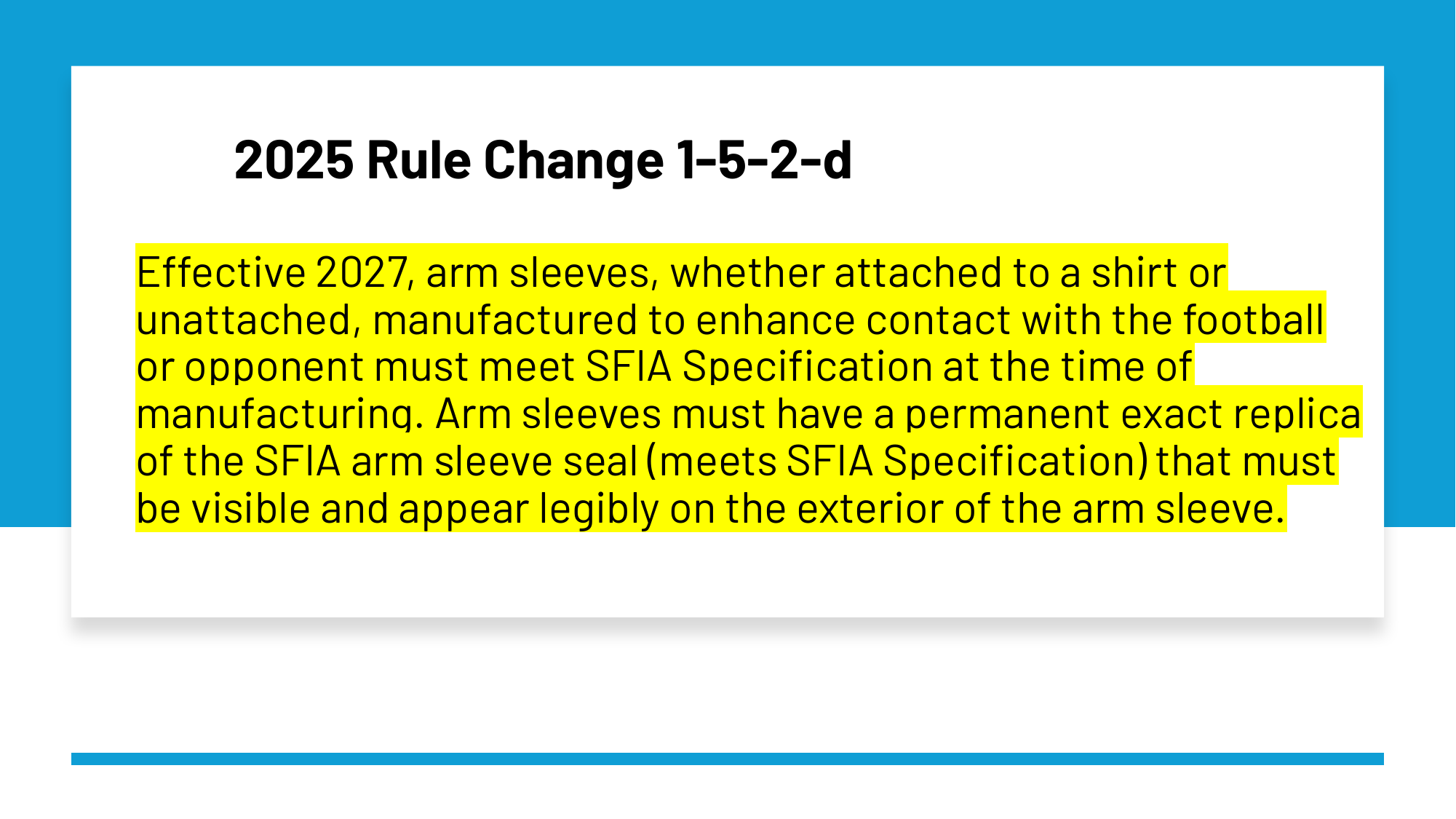

2025 Rule Change 1-5-2-d
Effective 2027, arm sleeves, whether attached to a shirt or unattached, manufactured to enhance contact with the football or opponent must meet SFIA Specification at the time of manufacturing. Arm sleeves must have a permanent exact replica of the SFIA arm sleeve seal (meets SFIA Specification) that must be visible and appear legibly on the exterior of the arm sleeve.